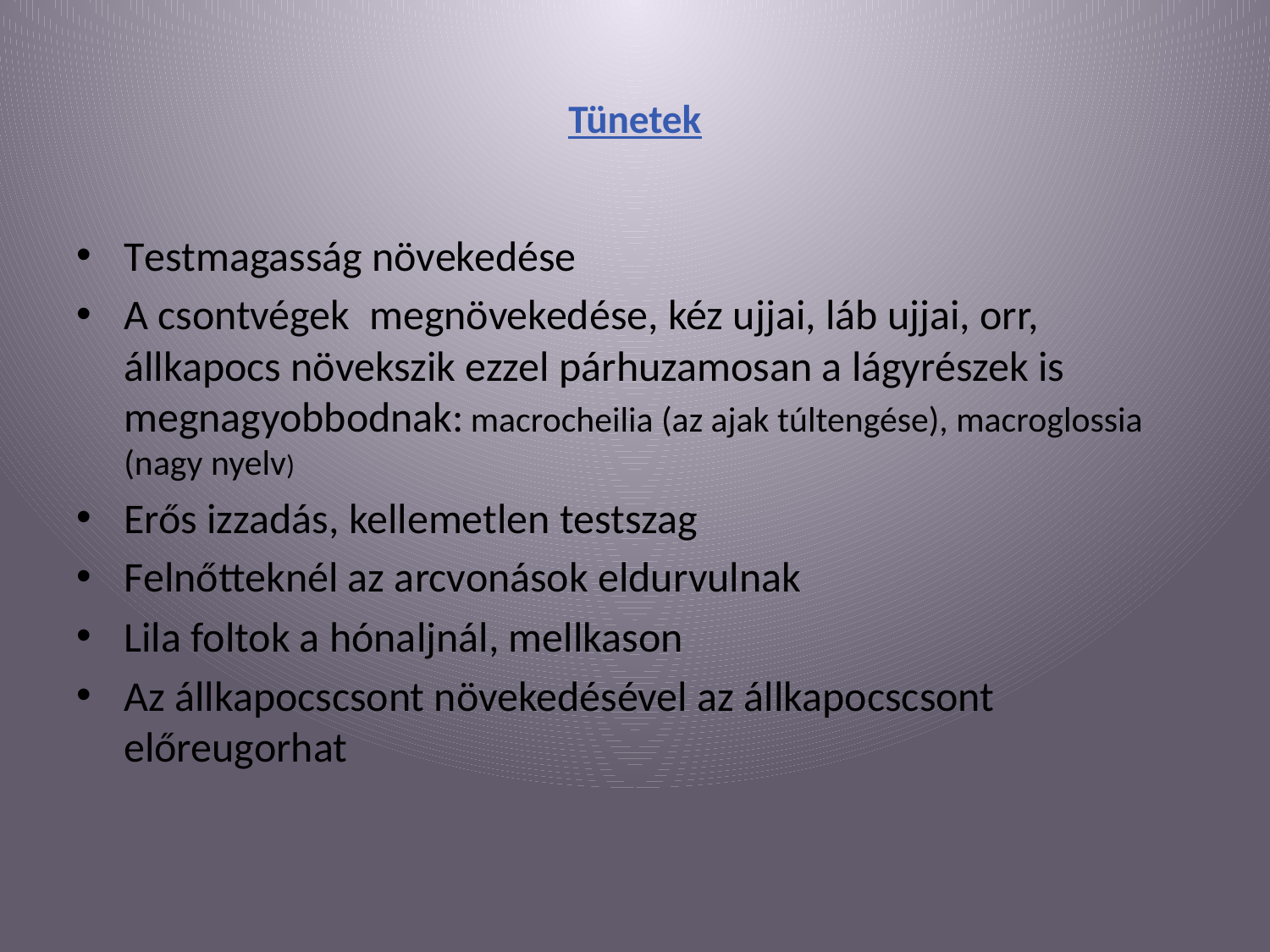

# Tünetek
Testmagasság növekedése
A csontvégek  megnövekedése, kéz ujjai, láb ujjai, orr, állkapocs növekszik ezzel párhuzamosan a lágyrészek is megnagyobbodnak: macrocheilia (az ajak túltengése), macroglossia (nagy nyelv)
Erős izzadás, kellemetlen testszag
Felnőtteknél az arcvonások eldurvulnak
Lila foltok a hónaljnál, mellkason
Az állkapocscsont növekedésével az állkapocscsont előreugorhat